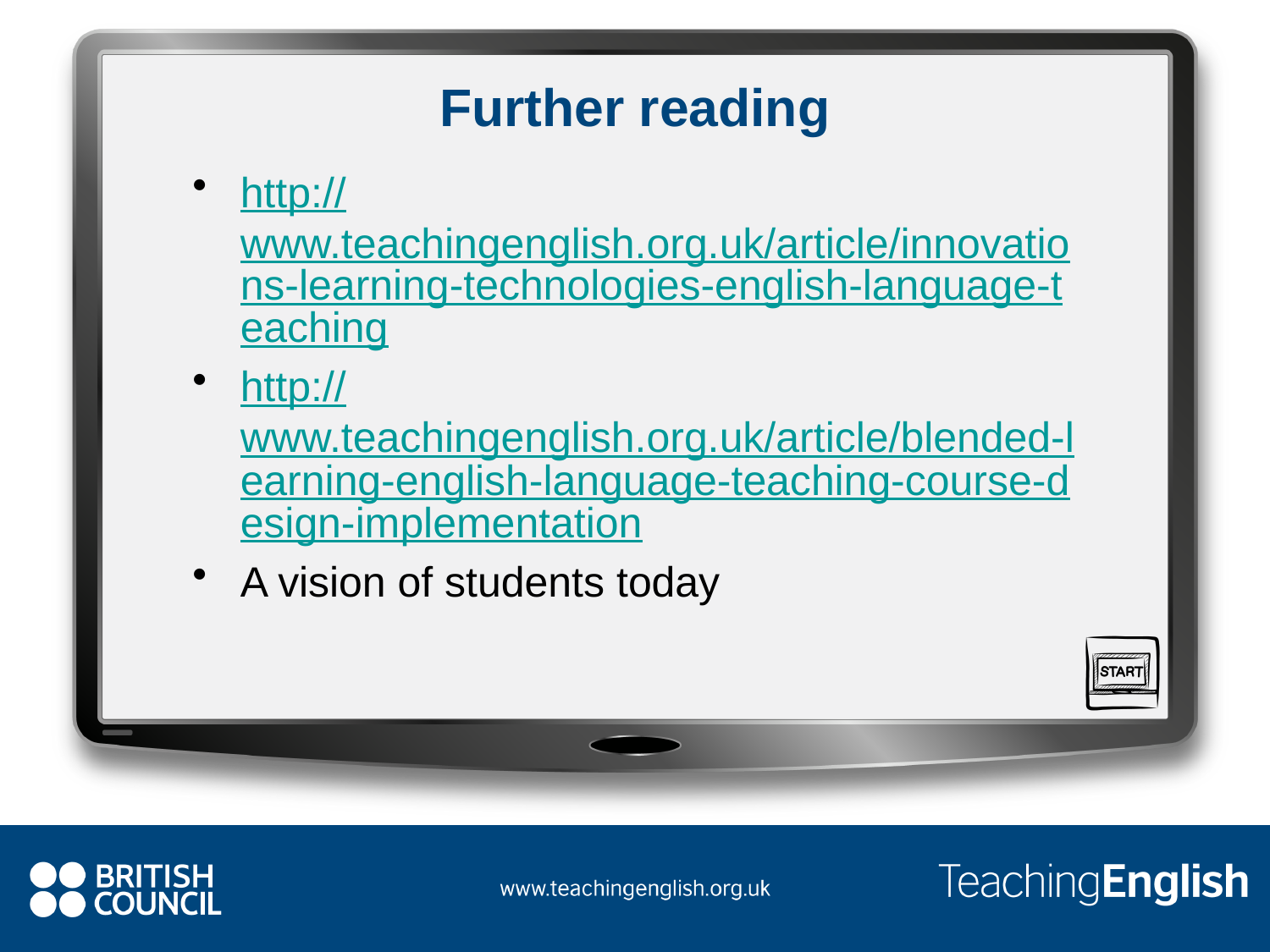

# Further reading
http://www.teachingenglish.org.uk/article/innovations-learning-technologies-english-language-teaching
http://www.teachingenglish.org.uk/article/blended-learning-english-language-teaching-course-design-implementation
A vision of students today